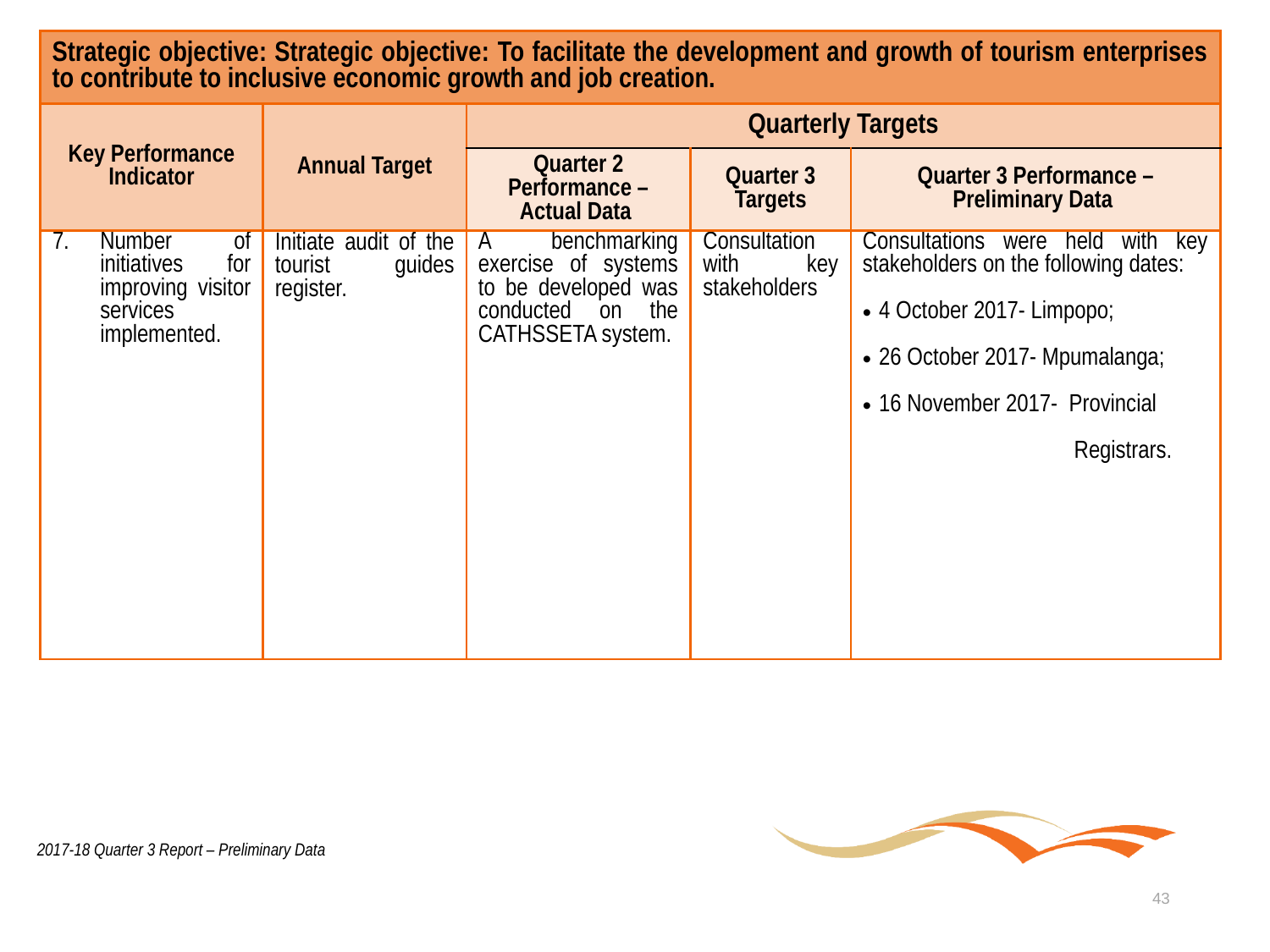

| Strategic objective: Strategic objective: To facilitate the development and growth of tourism enterprises to contribute to inclusive economic growth and job creation. |  |  |  |  |
| --- | --- | --- | --- | --- |
| Key Performance Indicator | Annual Target | Quarterly Targets |  |  |
|  |  | Quarter 2 Performance – Actual Data | Quarter 3 Targets | Quarter 3 Performance – Preliminary Data |
| Number of initiatives for improving visitor services implemented. | Initiate audit of the tourist guides register. | A benchmarking exercise of systems to be developed was conducted on the CATHSSETA system. | Consultation with key stakeholders | Consultations were held with key stakeholders on the following dates: 4 October 2017- Limpopo; 26 October 2017- Mpumalanga; 16 November 2017- Provincial Registrars. |

2017-18 Quarter 3 Report – Preliminary Data
43